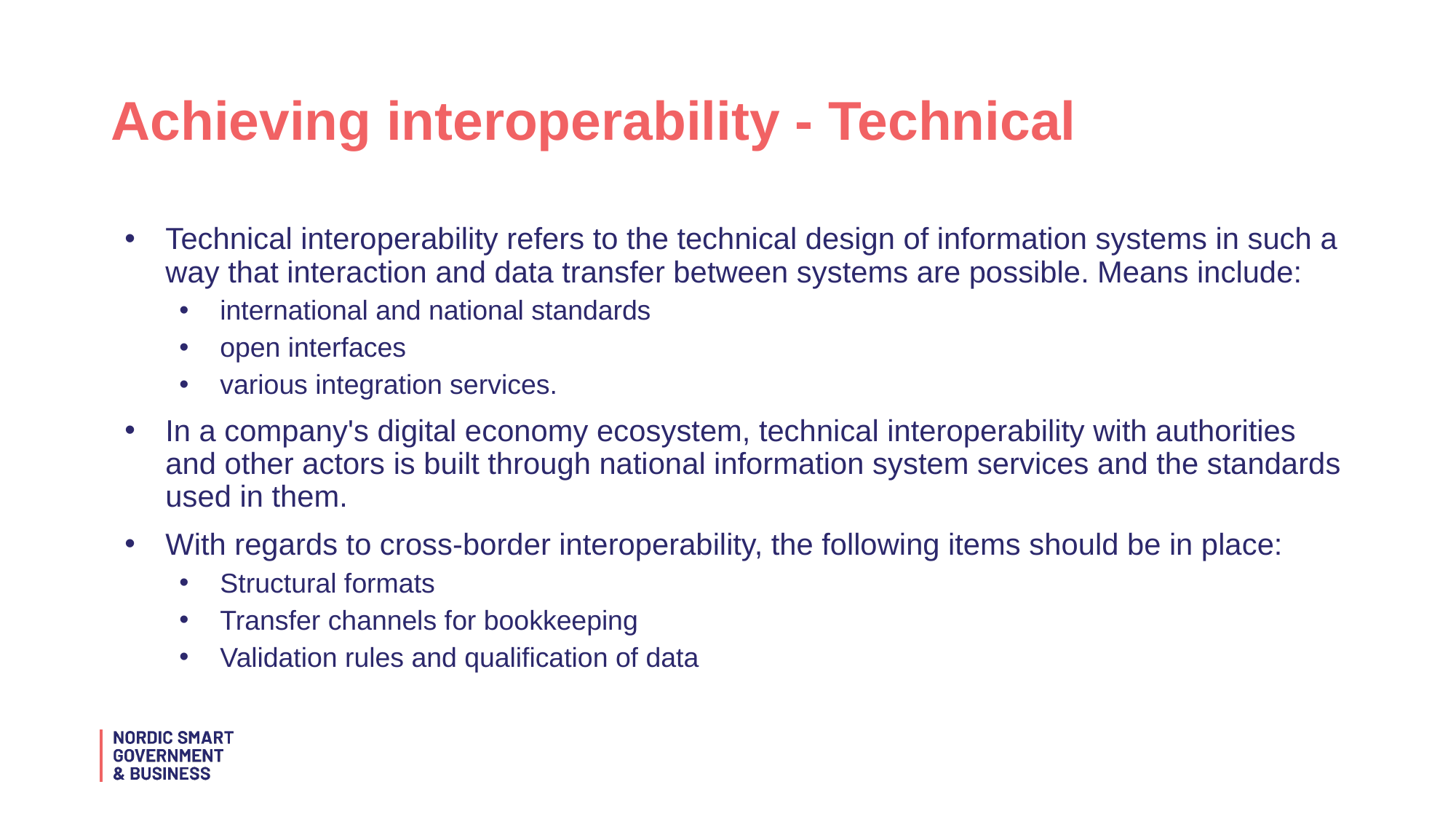

# Achieving interoperability - Technical
Technical interoperability refers to the technical design of information systems in such a way that interaction and data transfer between systems are possible. Means include:
international and national standards
open interfaces
various integration services.
In a company's digital economy ecosystem, technical interoperability with authorities and other actors is built through national information system services and the standards used in them.
With regards to cross-border interoperability, the following items should be in place:
Structural formats
Transfer channels for bookkeeping
Validation rules and qualification of data